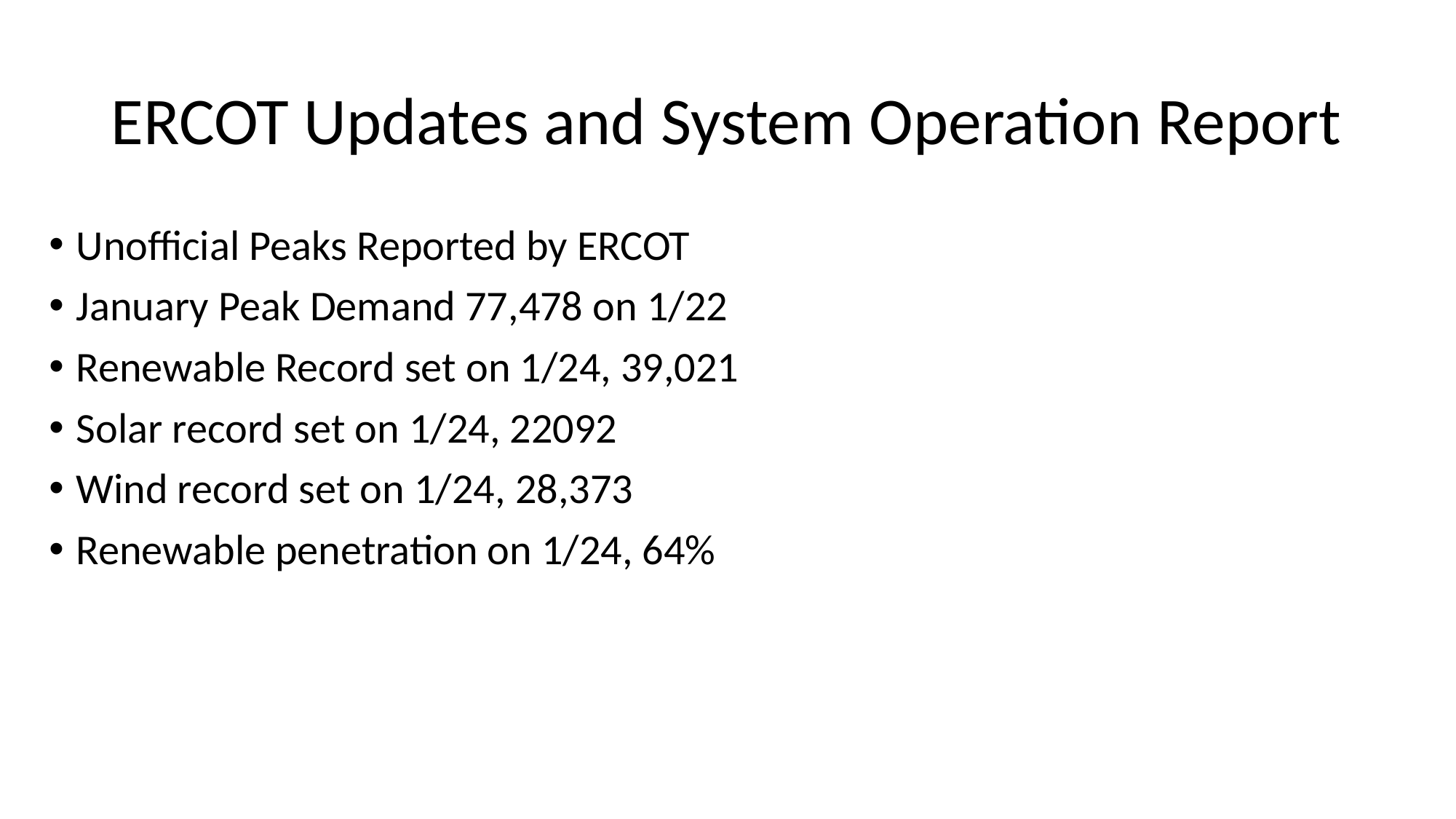

# ERCOT Updates and System Operation Report
Unofficial Peaks Reported by ERCOT
January Peak Demand 77,478 on 1/22
Renewable Record set on 1/24, 39,021
Solar record set on 1/24, 22092
Wind record set on 1/24, 28,373
Renewable penetration on 1/24, 64%